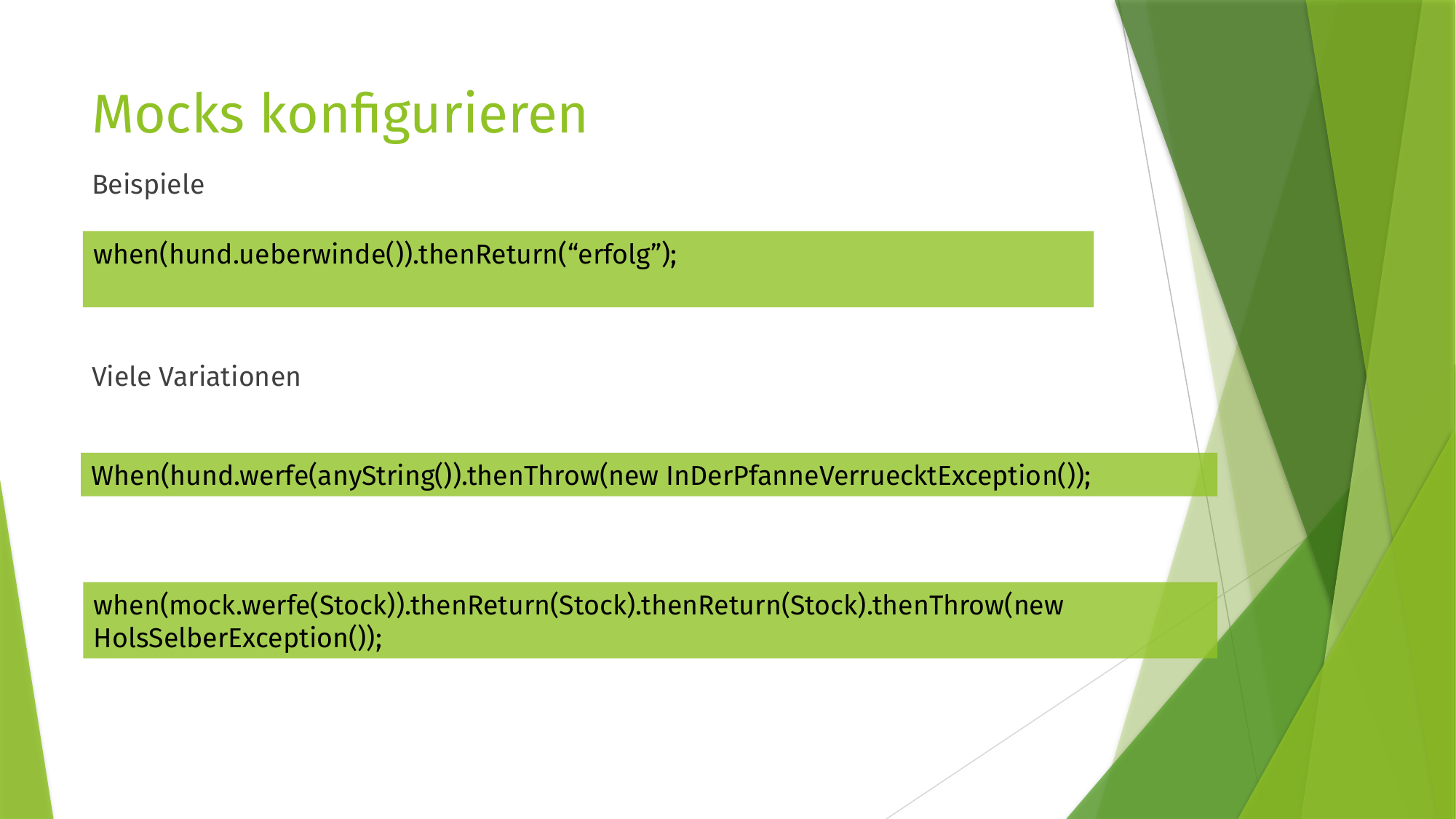

# Mocks konfigurieren
Beispiele

Viele Variationen

when(hund.ueberwinde()).thenReturn(“erfolg”);

When(hund.werfe(anyString()).thenThrow(new InDerPfanneVerruecktException());
when(mock.werfe(Stock)).thenReturn(Stock).thenReturn(Stock).thenThrow(new HolsSelberException());